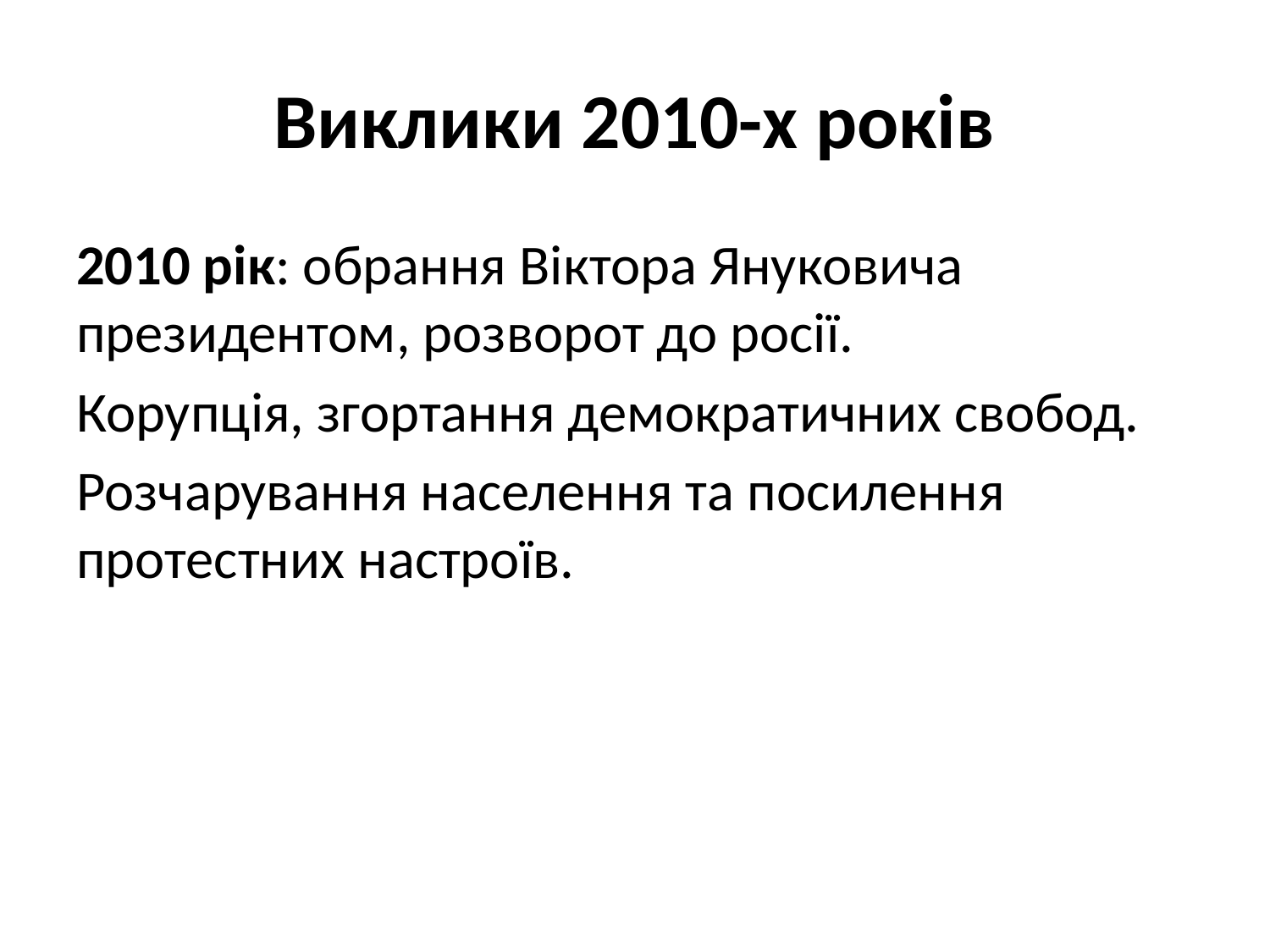

# Виклики 2010-х років
2010 рік: обрання Віктора Януковича президентом, розворот до росії.
Корупція, згортання демократичних свобод.
Розчарування населення та посилення протестних настроїв.